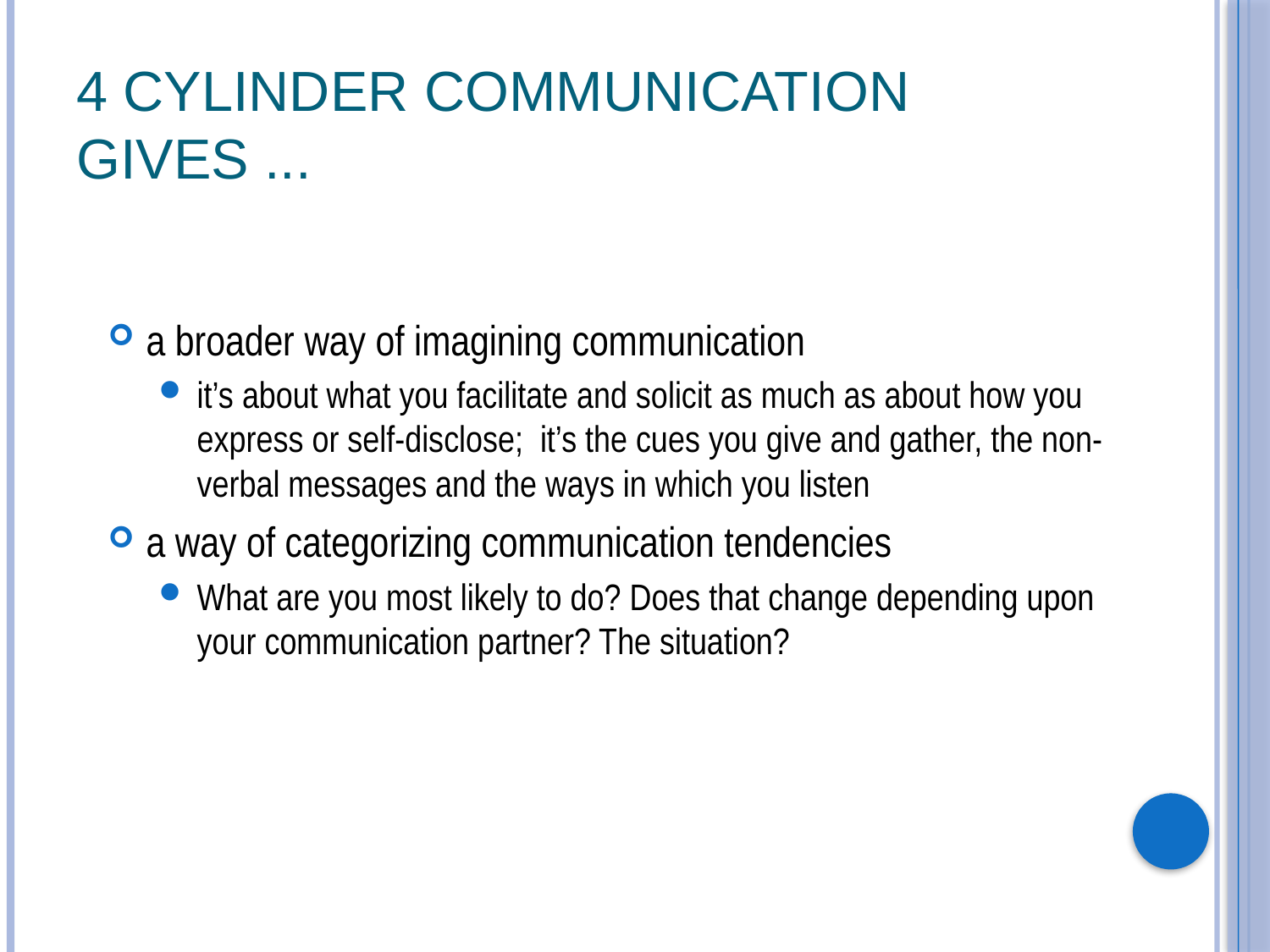

# 4 Cylinder Communication gives ...
a broader way of imagining communication
it’s about what you facilitate and solicit as much as about how you express or self-disclose;  it’s the cues you give and gather, the non-verbal messages and the ways in which you listen
a way of categorizing communication tendencies
What are you most likely to do? Does that change depending upon your communication partner? The situation?
50